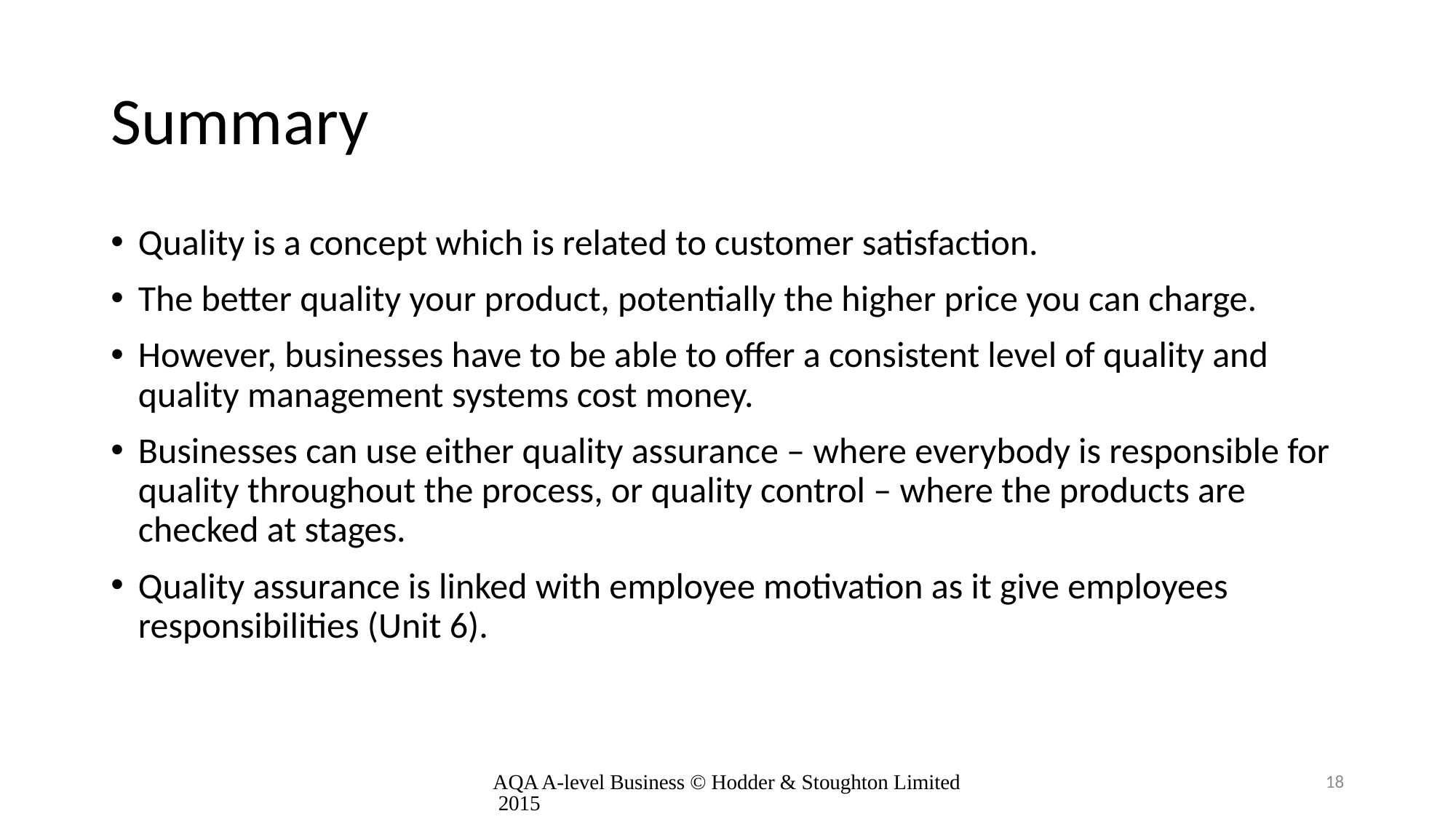

# Summary
Quality is a concept which is related to customer satisfaction.
The better quality your product, potentially the higher price you can charge.
However, businesses have to be able to offer a consistent level of quality and quality management systems cost money.
Businesses can use either quality assurance – where everybody is responsible for quality throughout the process, or quality control – where the products are checked at stages.
Quality assurance is linked with employee motivation as it give employees responsibilities (Unit 6).
AQA A-level Business © Hodder & Stoughton Limited 2015
18